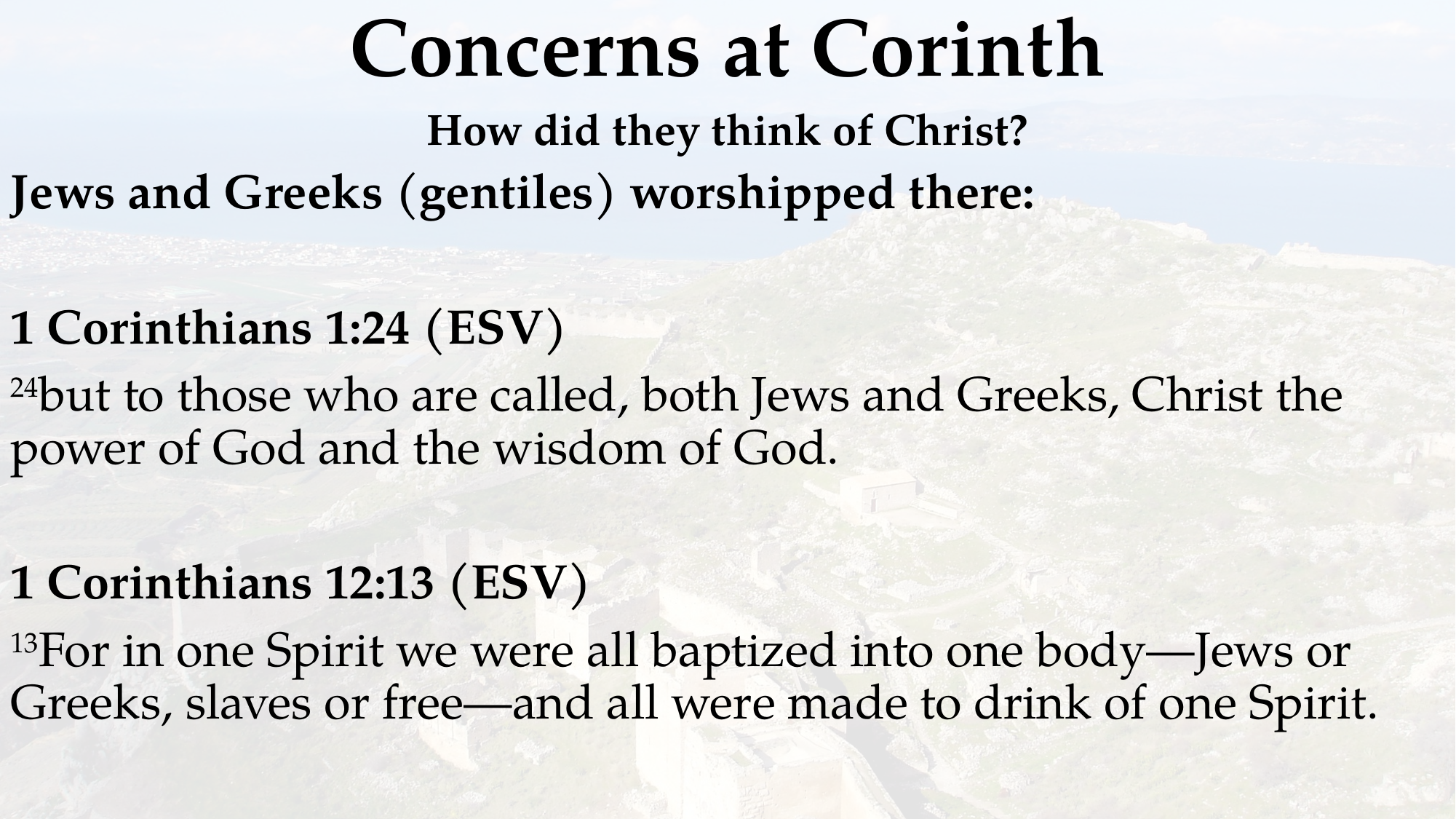

Concerns at Corinth
How did they think of Christ?

Jews and Greeks (gentiles) worshipped there:

1 Corinthians 1:24 (ESV)
24but to those who are called, both Jews and Greeks, Christ the power of God and the wisdom of God.

1 Corinthians 12:13 (ESV)
13For in one Spirit we were all baptized into one body—Jews or Greeks, slaves or free—and all were made to drink of one Spirit.